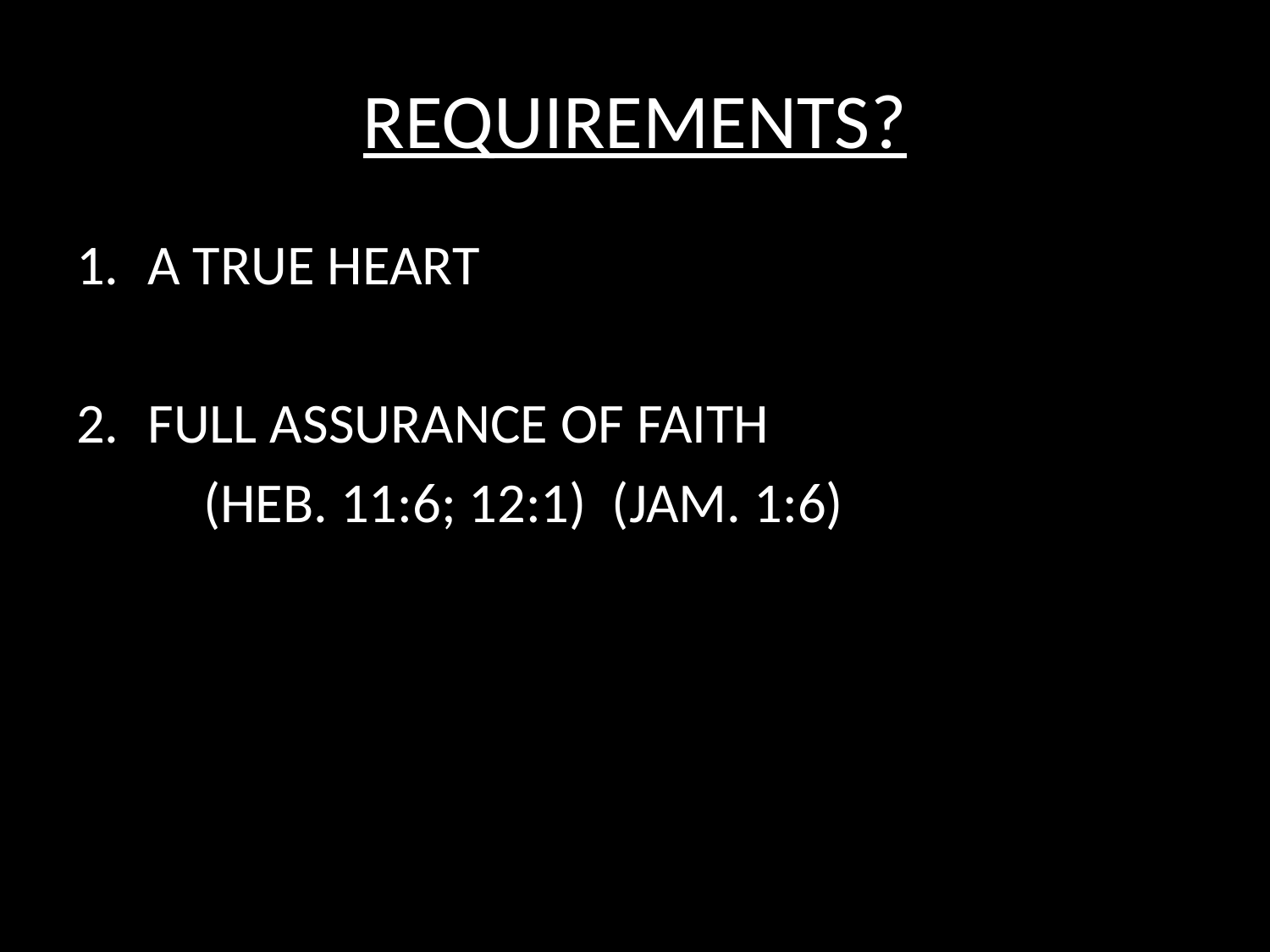

# REQUIREMENTS?
A TRUE HEART

FULL ASSURANCE OF FAITH
	(HEB. 11:6; 12:1)  (JAM. 1:6)